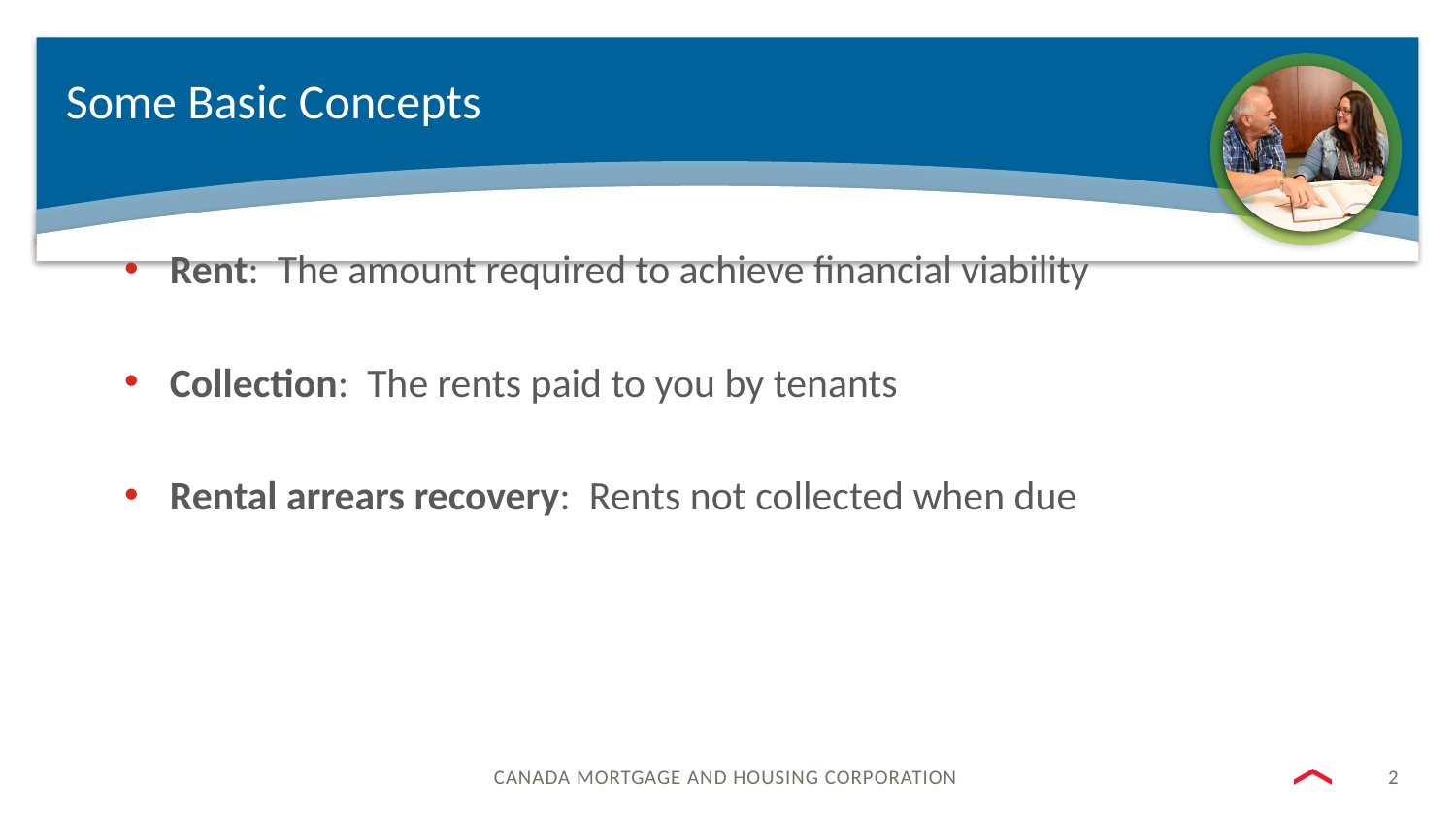

# Some Basic Concepts
Rent:  The amount required to achieve financial viability

Collection:  The rents paid to you by tenants

Rental arrears recovery:  Rents not collected when due

2